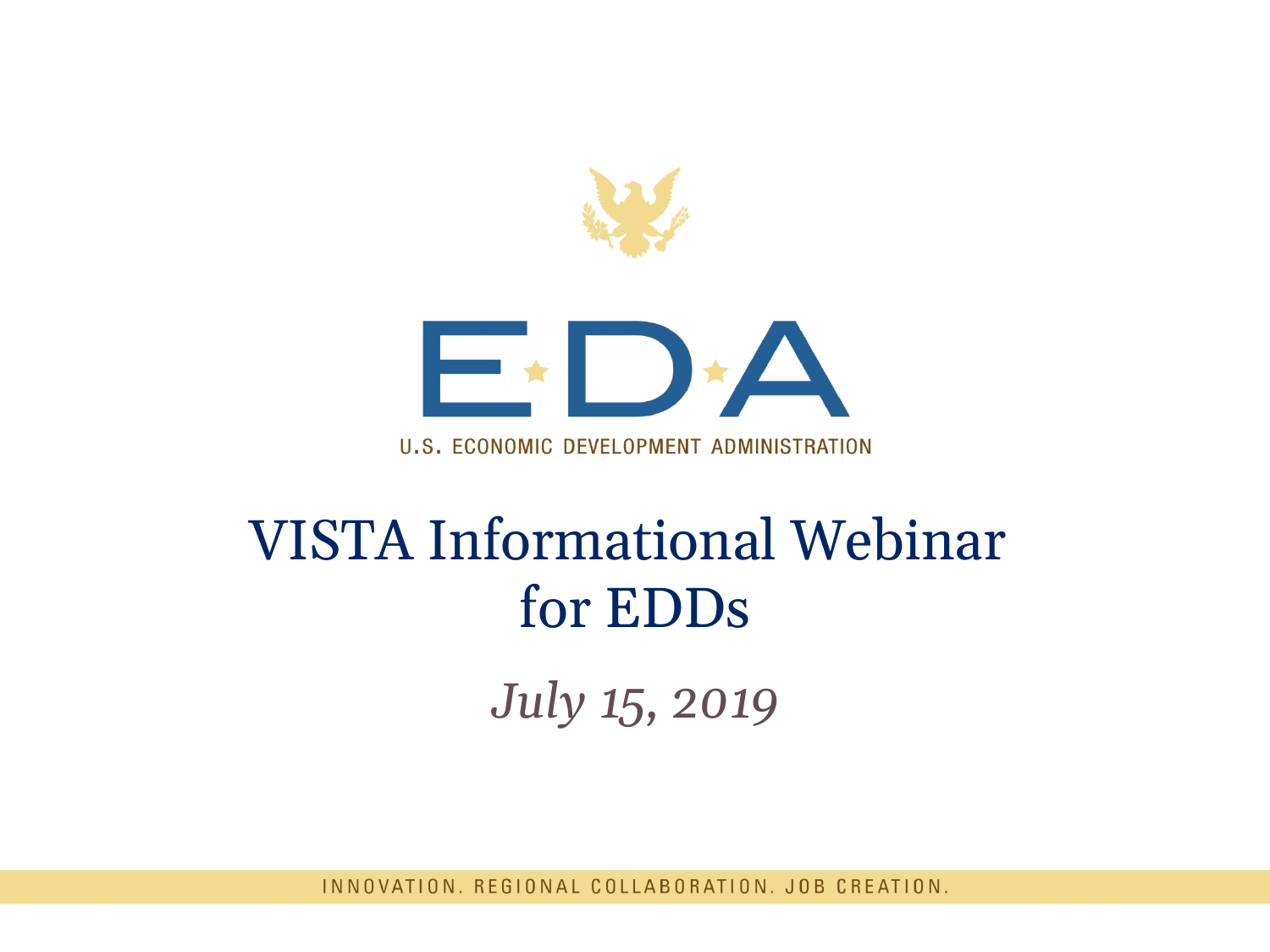

# VISTA Informational Webinar for EDDs July 15, 2019